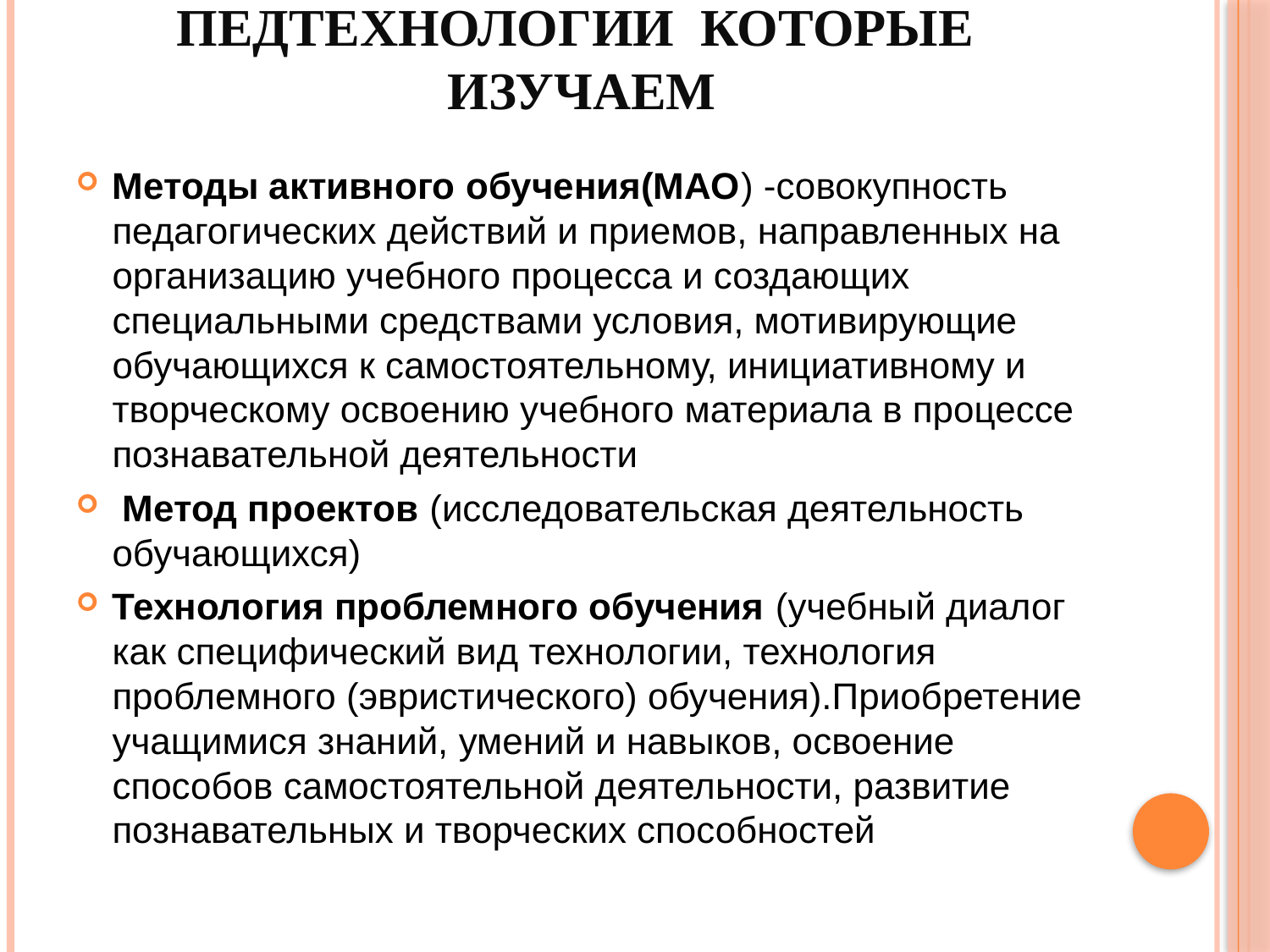

# педтехнологии  которые  изучаем
Методы активного обучения(МАО) -совокупность педагогических действий и приемов, направленных на организацию учебного процесса и создающих специальными средствами условия, мотивирующие обучающихся к самостоятельному, инициативному и творческому освоению учебного материала в процессе познавательной деятельности
 Метод проектов (исследовательская деятельность обучающихся)
Технология проблемного обучения (учебный диалог как специфический вид технологии, технология проблемного (эвристического) обучения).Приобретение учащимися знаний, умений и навыков, освоение способов самостоятельной деятельности, развитие познавательных и творческих способностей